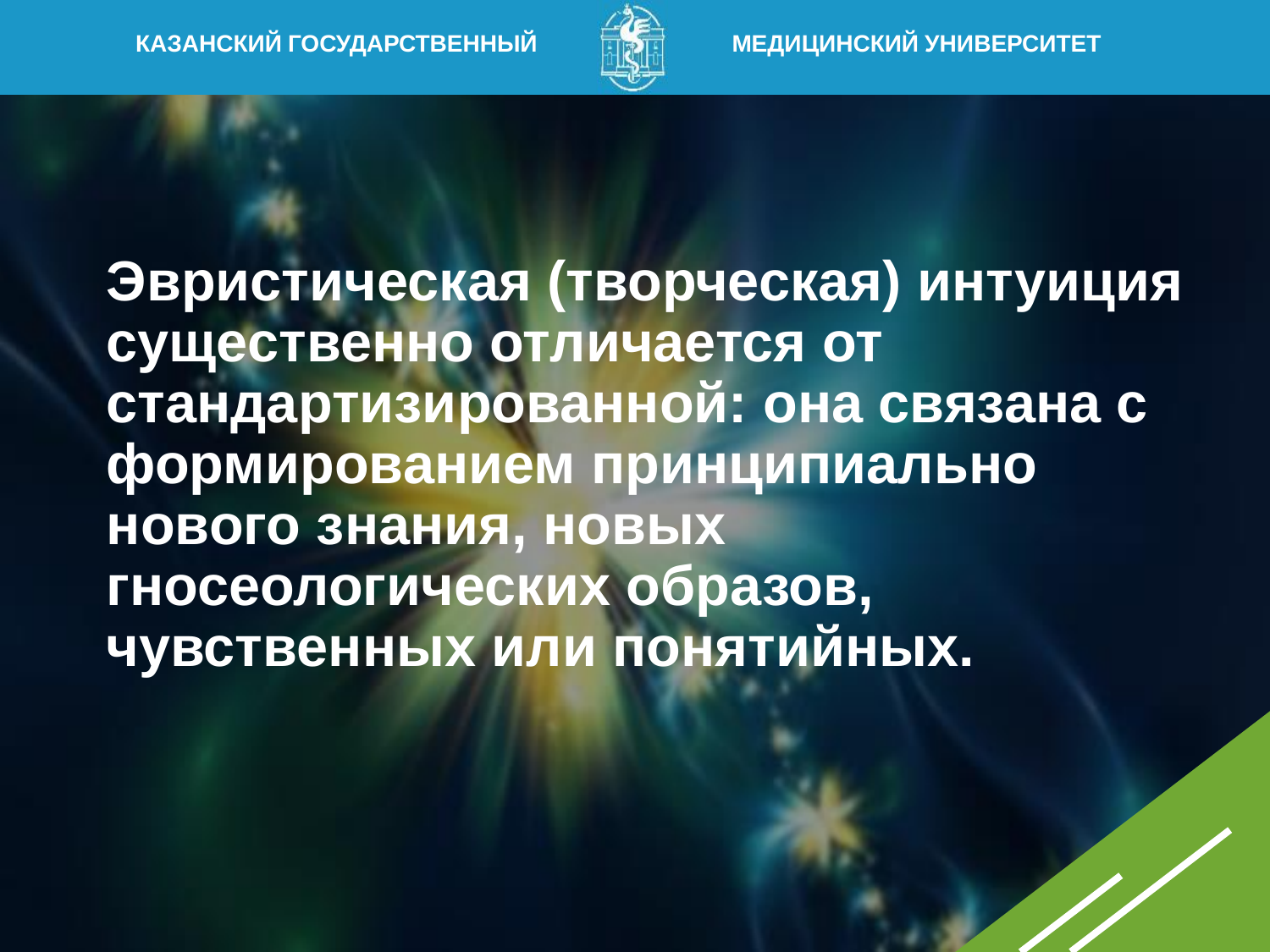

Эвристическая (творческая) интуиция существенно отличается от стандартизи­рованной: она связана с формированием принципиально нового знания, новых гносеологических образов, чувственных или понятийных.